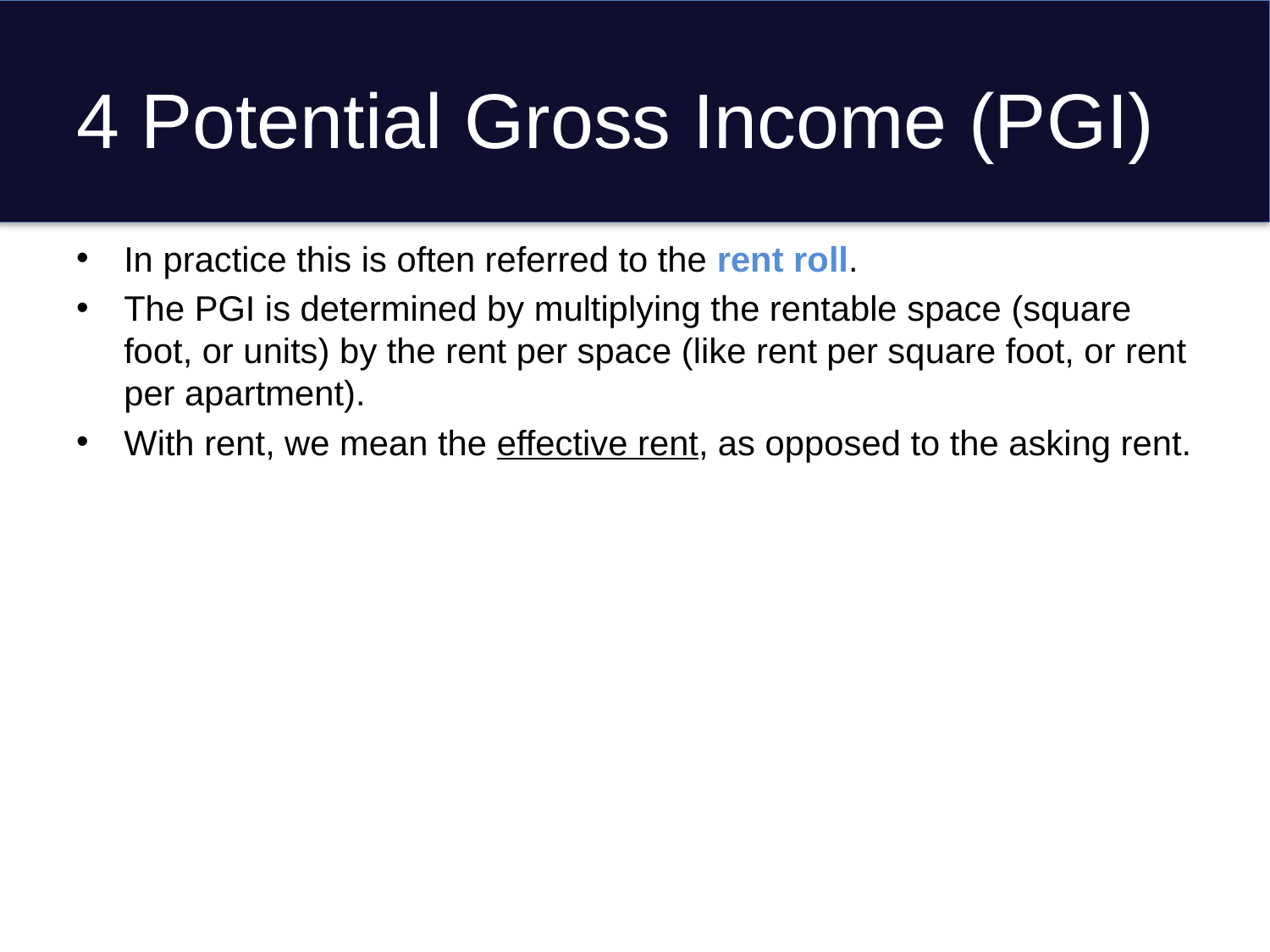

# 4 Potential Gross Income (PGI)
In practice this is often referred to the rent roll.
The PGI is determined by multiplying the rentable space (square foot, or units) by the rent per space (like rent per square foot, or rent per apartment).
With rent, we mean the effective rent, as opposed to the asking rent.